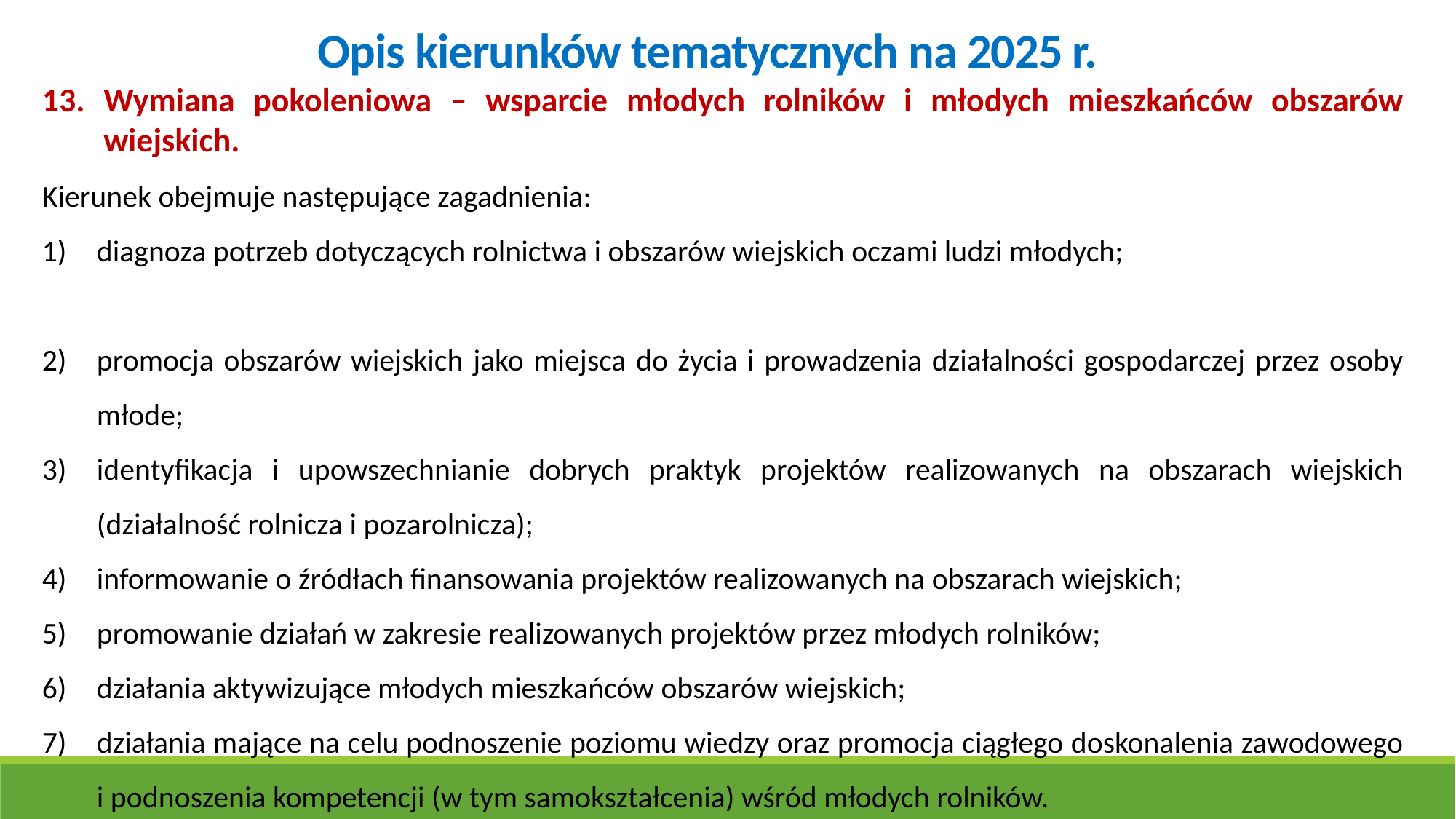

Opis kierunków tematycznych na 2025 r.
Wymiana pokoleniowa – wsparcie młodych rolników i młodych mieszkańców obszarów wiejskich.
Kierunek obejmuje następujące zagadnienia:
diagnoza potrzeb dotyczących rolnictwa i obszarów wiejskich oczami ludzi młodych;
promocja obszarów wiejskich jako miejsca do życia i prowadzenia działalności gospodarczej przez osoby młode;
identyfikacja i upowszechnianie dobrych praktyk projektów realizowanych na obszarach wiejskich (działalność rolnicza i pozarolnicza);
informowanie o źródłach finansowania projektów realizowanych na obszarach wiejskich;
promowanie działań w zakresie realizowanych projektów przez młodych rolników;
działania aktywizujące młodych mieszkańców obszarów wiejskich;
działania mające na celu podnoszenie poziomu wiedzy oraz promocja ciągłego doskonalenia zawodowego i podnoszenia kompetencji (w tym samokształcenia) wśród młodych rolników.